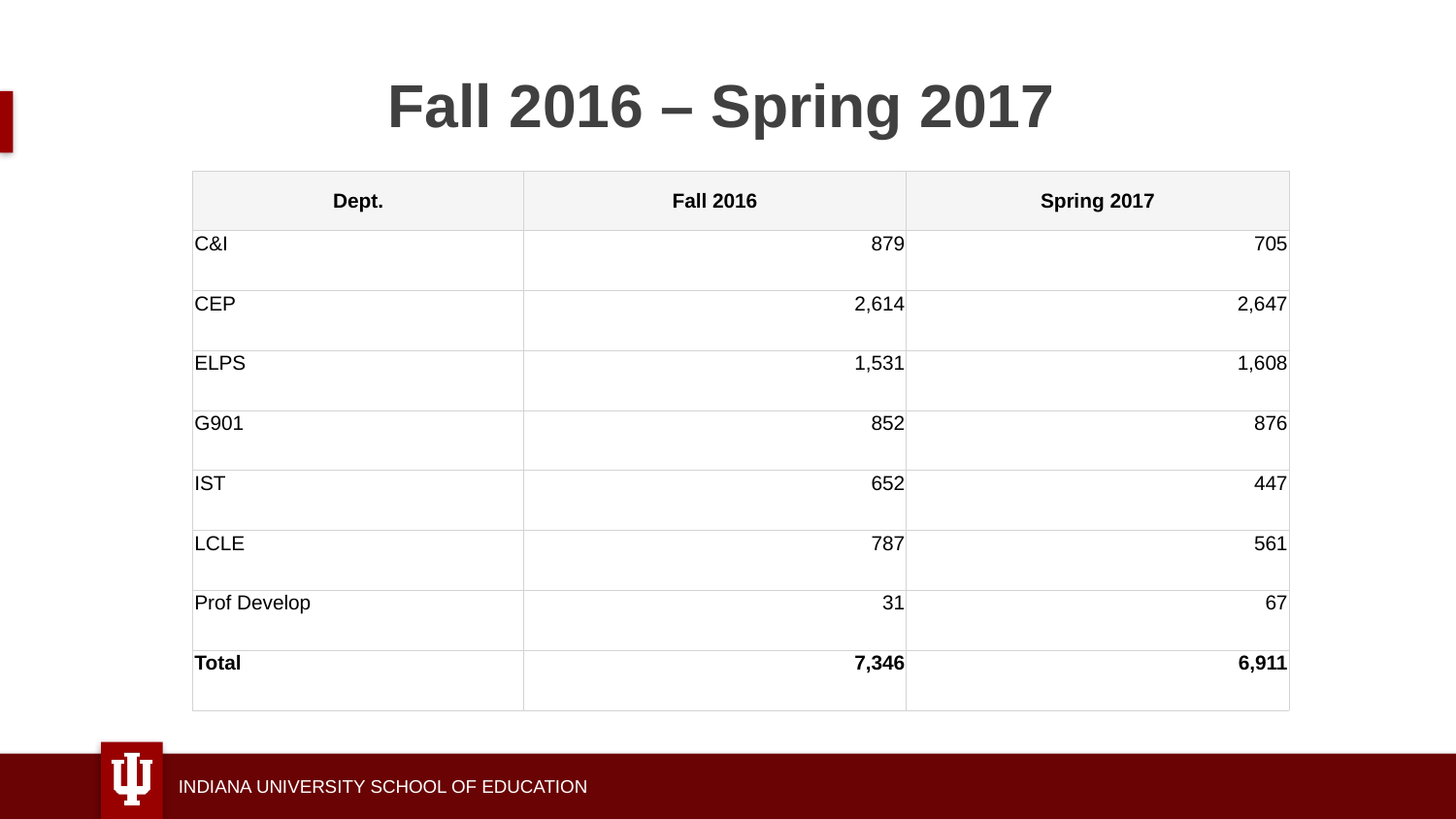

# Fall 2016 – Spring 2017
| Dept. | Fall 2016 | Spring 2017 |
| --- | --- | --- |
| C&I | 879 | 705 |
| CEP | 2,614 | 2,647 |
| ELPS | 1,531 | 1,608 |
| G901 | 852 | 876 |
| IST | 652 | 447 |
| LCLE | 787 | 561 |
| Prof Develop | 31 | 67 |
| Total | 7,346 | 6,911 |